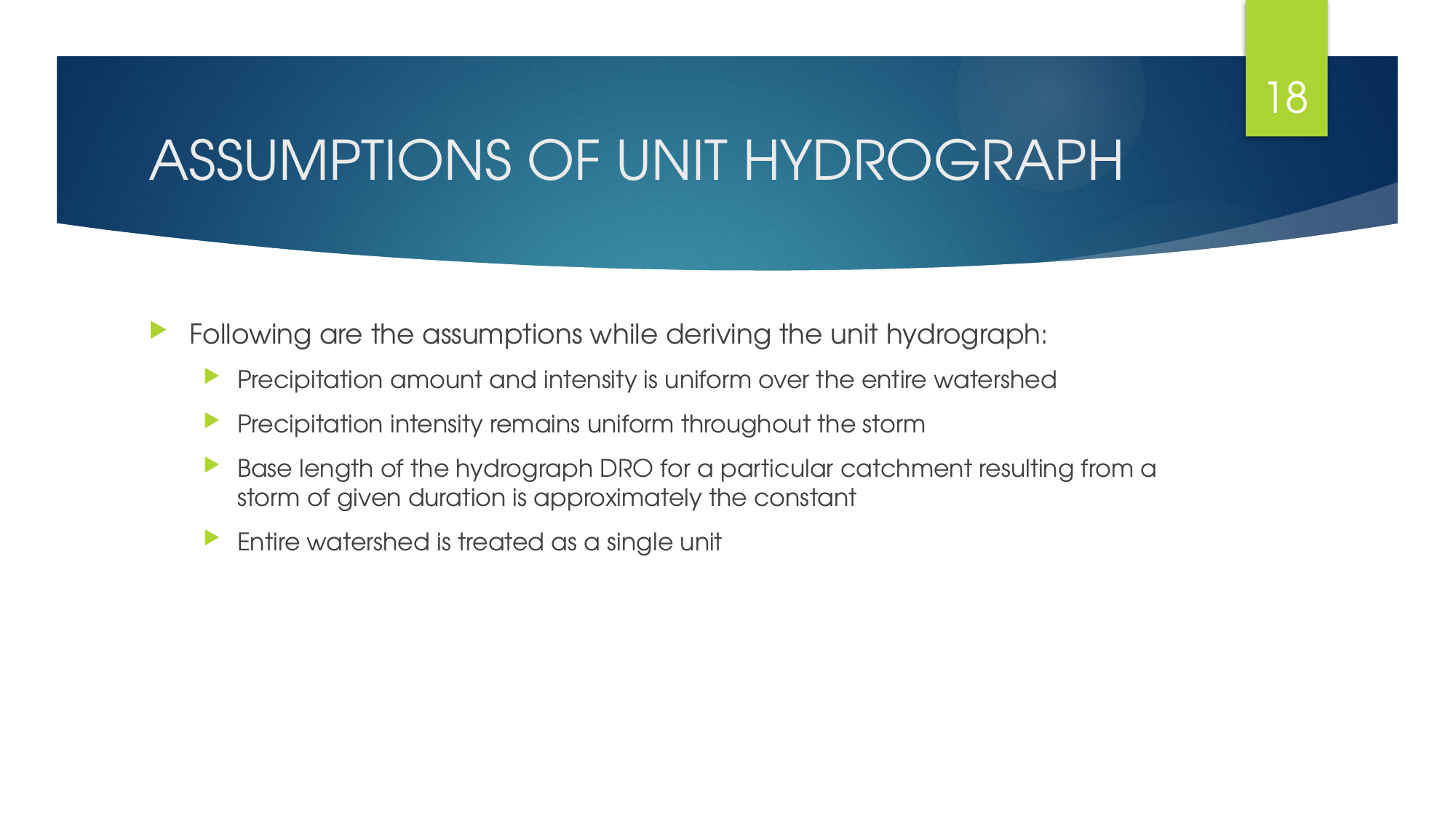

18
# ASSUMPTIONS OF UNIT HYDROGRAPH
Following are the assumptions while deriving the unit hydrograph:
Precipitation amount and intensity is uniform over the entire watershed
Precipitation intensity remains uniform throughout the storm
Base length of the hydrograph DRO for a particular catchment resulting from a storm of given duration is approximately the constant
Entire watershed is treated as a single unit